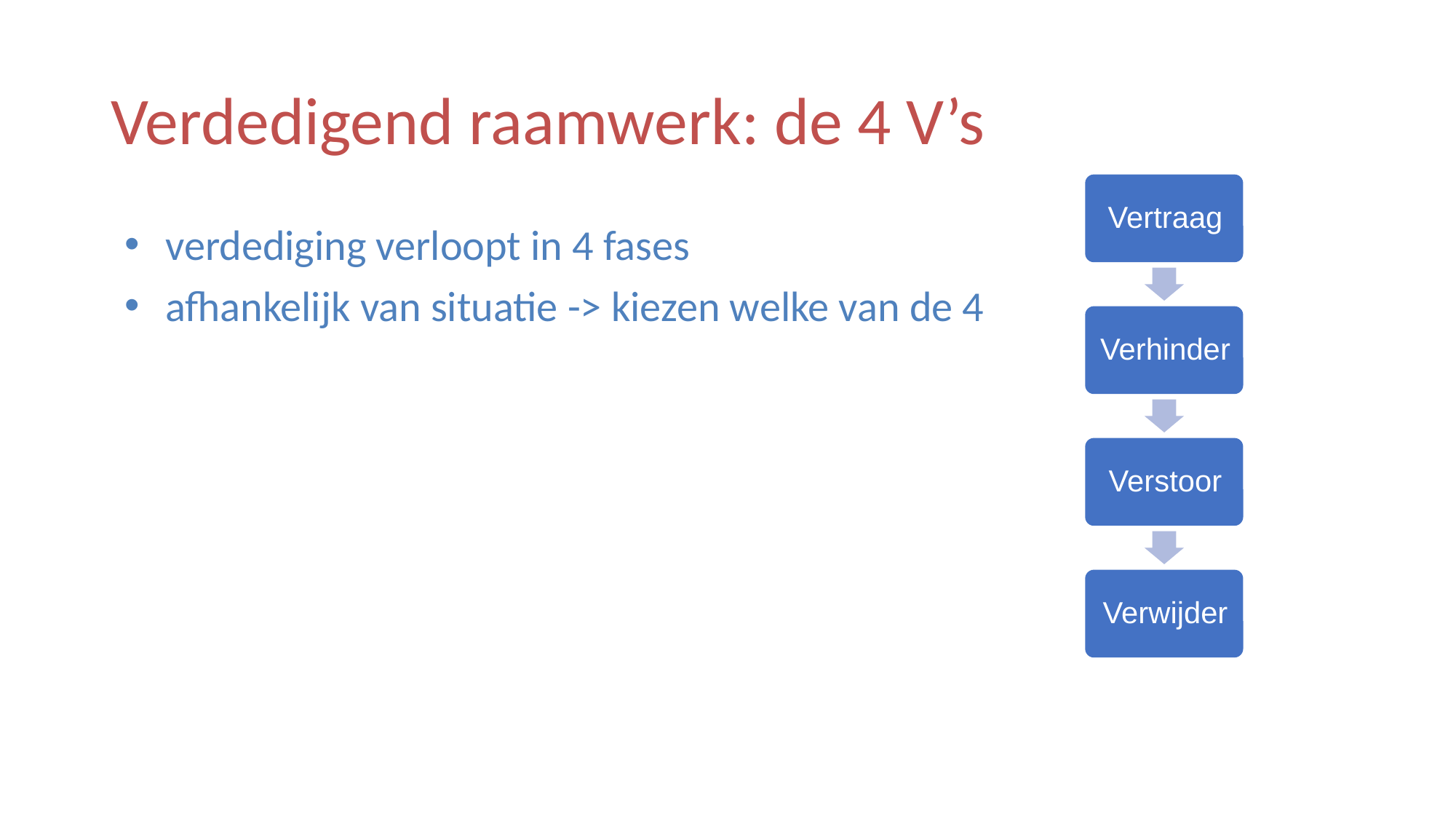

# Verdedigend raamwerk: de 4 V’s
Vertraag

Verhinder

Verstoor

Verwijder
verdediging verloopt in 4 fases
afhankelijk van situatie -> kiezen welke van de 4